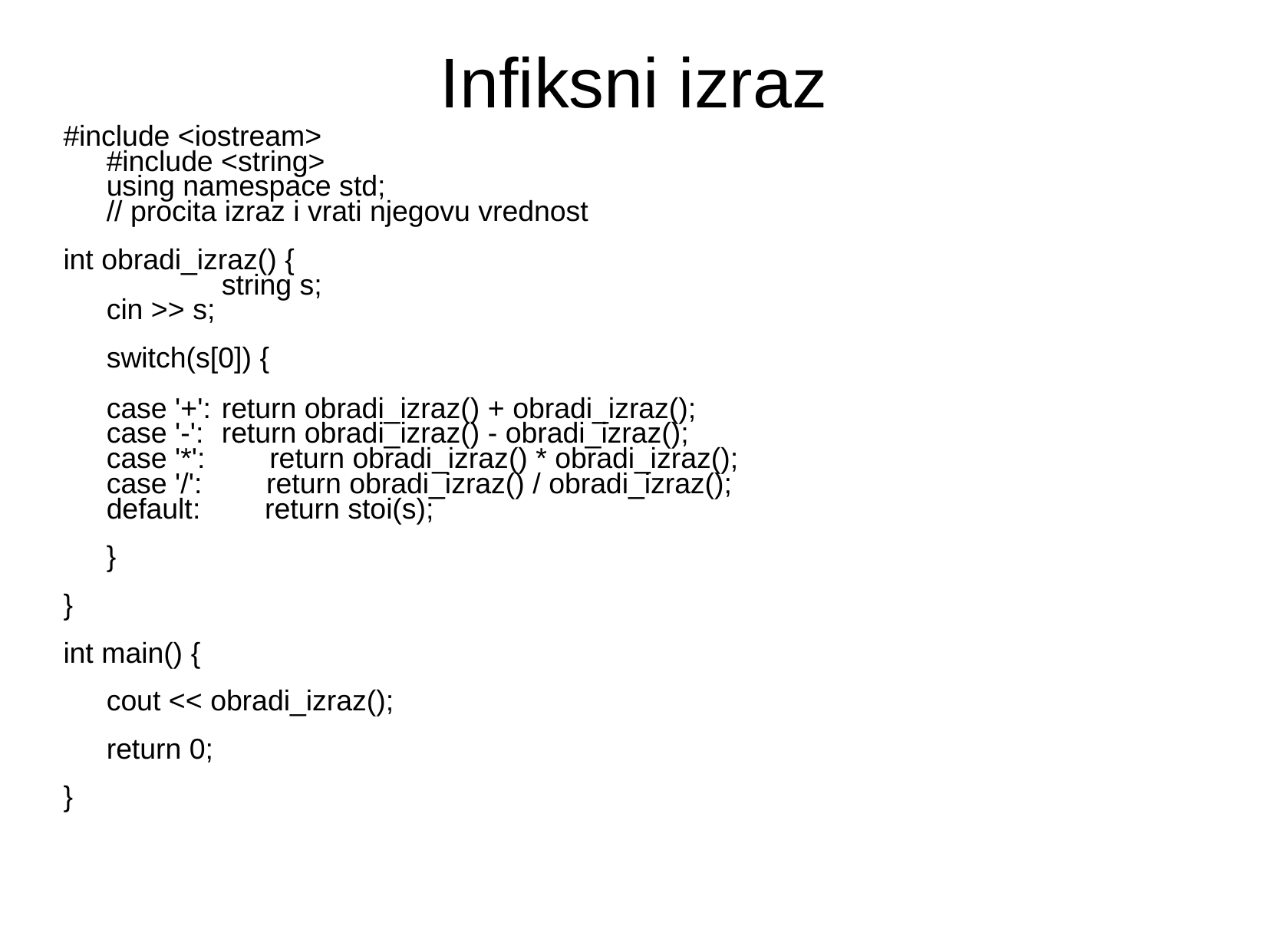

# Infiksni izraz
#include <iostream>
#include <string>
using namespace std;
// procita izraz i vrati njegovu vrednost
int obradi_izraz() {
	string s;
cin >> s;
 	switch(s[0]) {
case '+':	return obradi_izraz() + obradi_izraz();
case '-':	return obradi_izraz() - obradi_izraz();
case '*':        return obradi_izraz() * obradi_izraz();
case '/':        return obradi_izraz() / obradi_izraz();
default:        return stoi(s);
	}
}
int main() {
	cout << obradi_izraz();
	return 0;
}